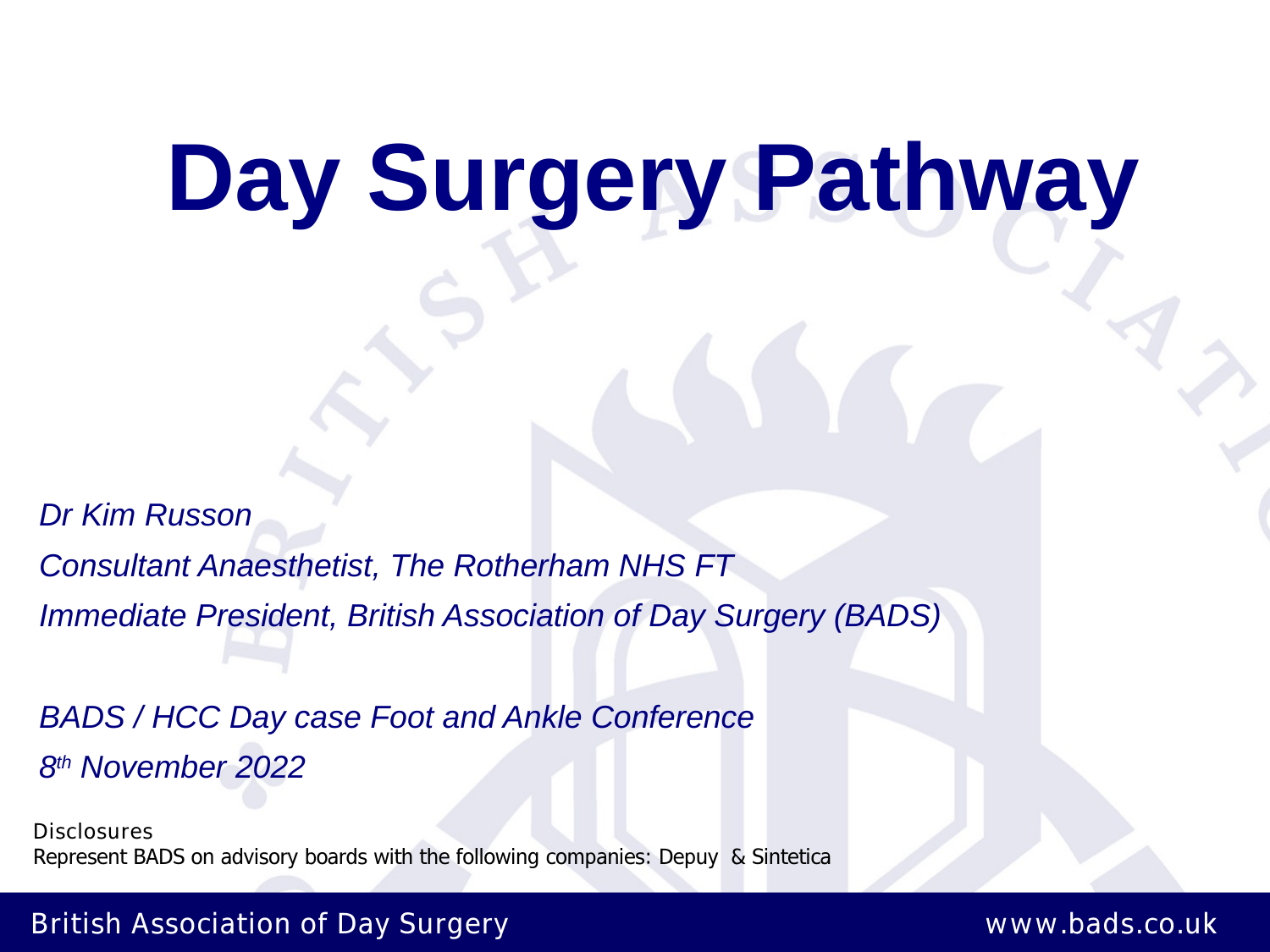

# Day Surgery Pathway
Dr Kim Russon
Consultant Anaesthetist, The Rotherham NHS FT
Immediate President, British Association of Day Surgery (BADS)

BADS / HCC Day case Foot and Ankle Conference
8th November 2022
Disclosures
Represent BADS on advisory boards with the following companies: Depuy  & Sintetica